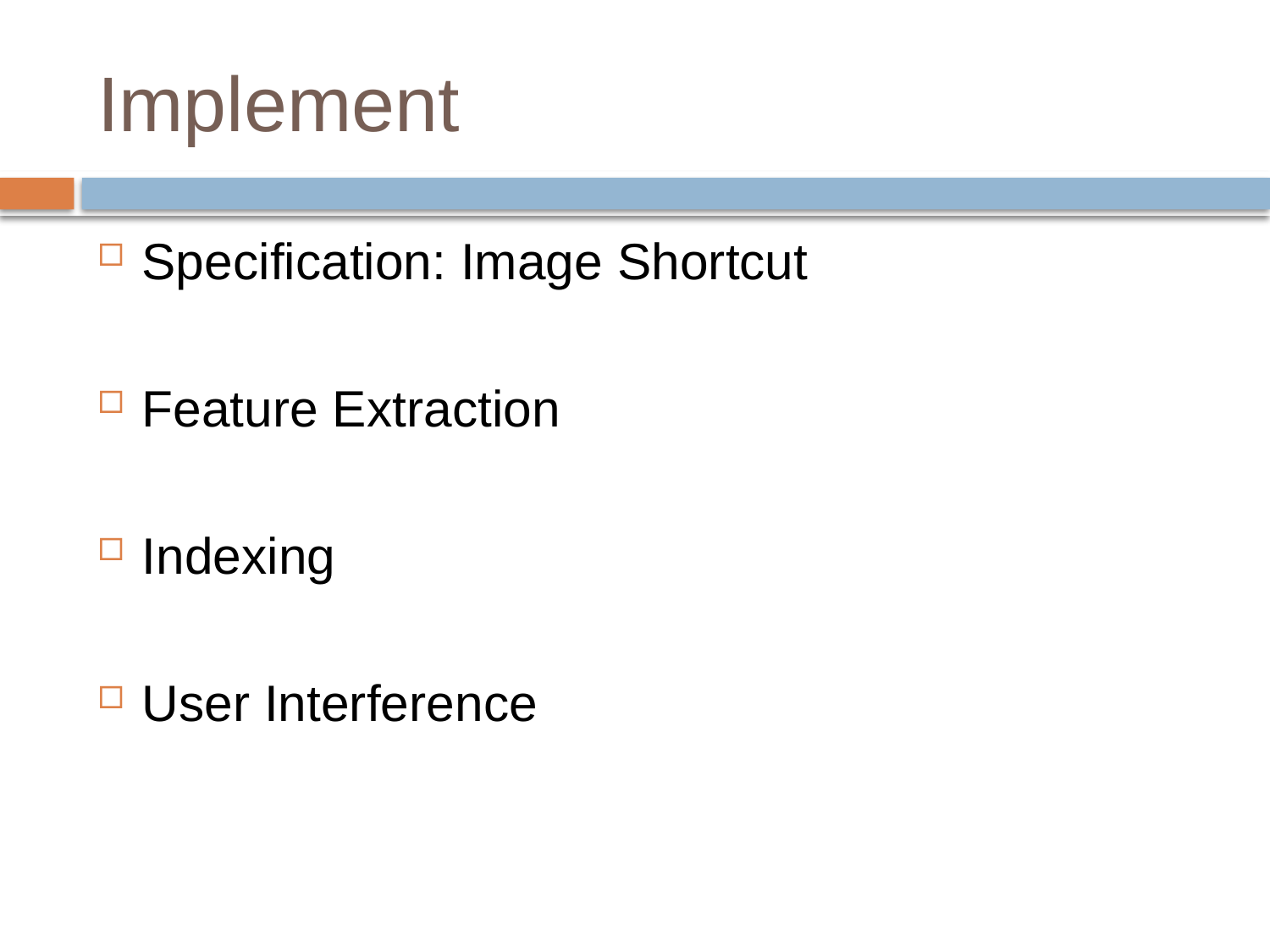

# Implement
Specification: Image Shortcut

Feature Extraction

Indexing

User Interference